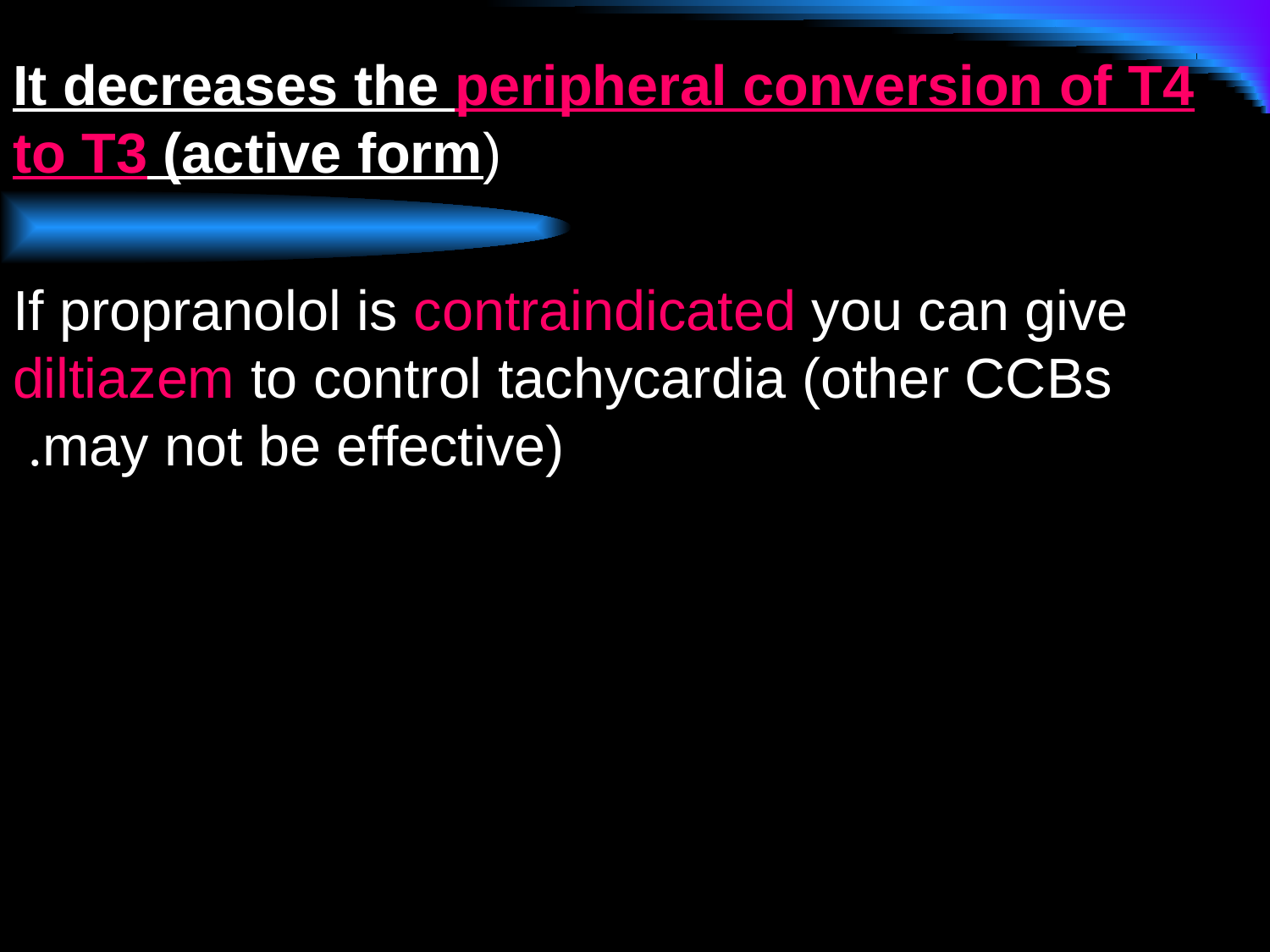

It decreases the peripheral conversion of T4 to T3 (active form)

  If propranolol is contraindicated you can give diltiazem to control tachycardia (other CCBs may not be effective).